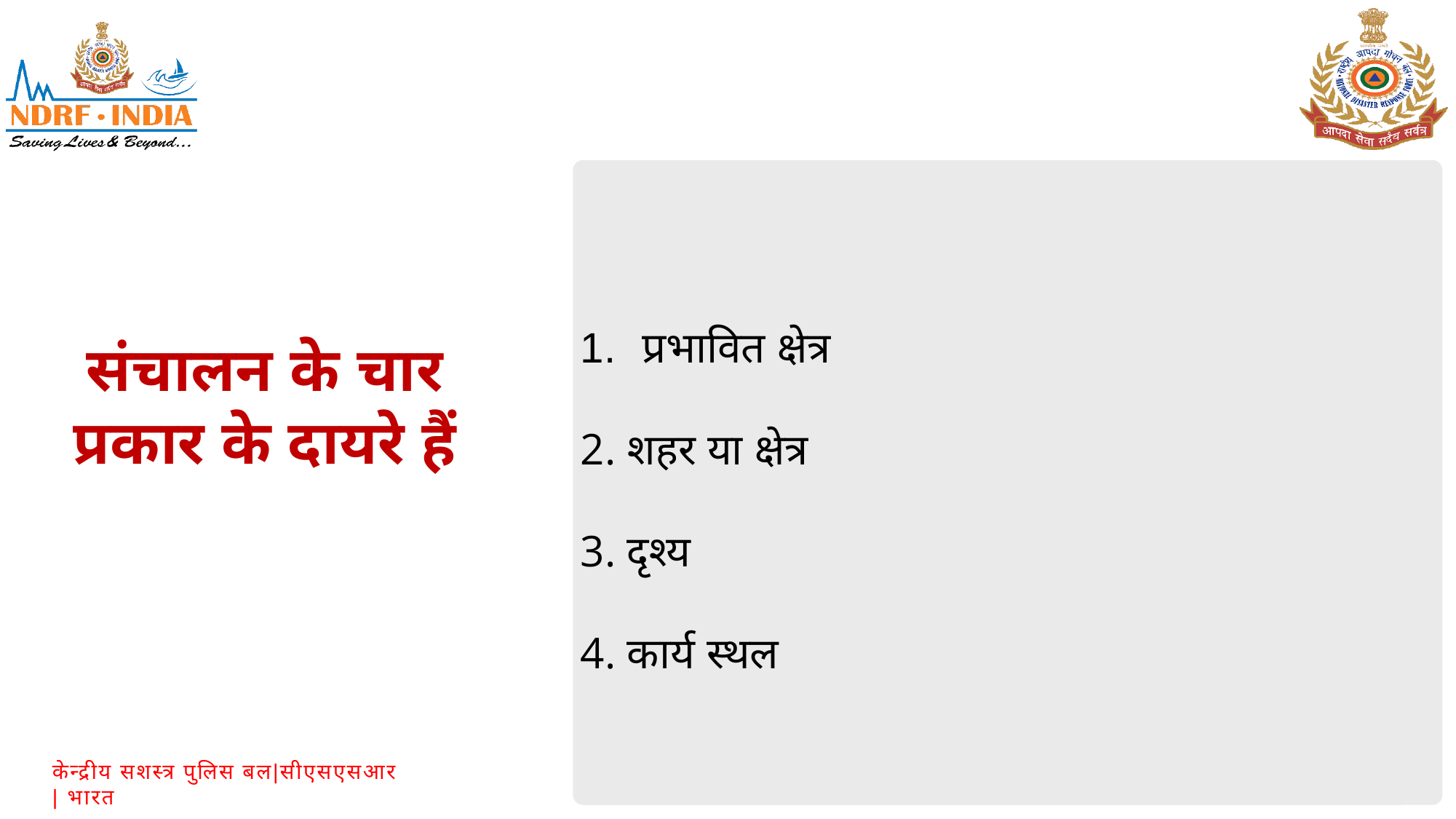

प्रभावित क्षेत्र

2. शहर या क्षेत्र

3. दृश्य

4. कार्य स्थल
संचालन के चार प्रकार के दायरे हैं